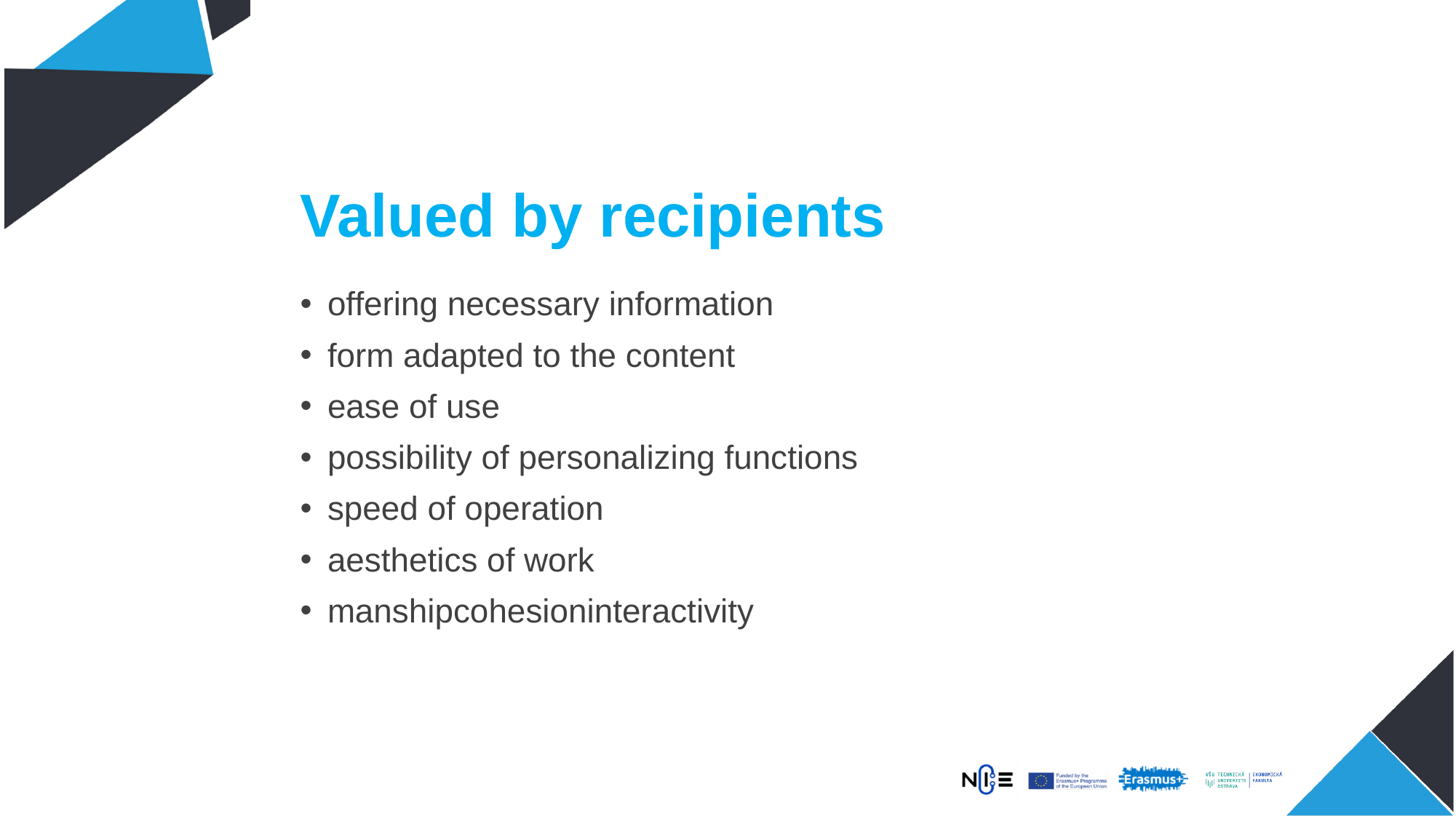

# Valued by recipients
offering necessary information
form adapted to the content
ease of use
possibility of personalizing functions
speed of operation
aesthetics of work
manshipcohesioninteractivity